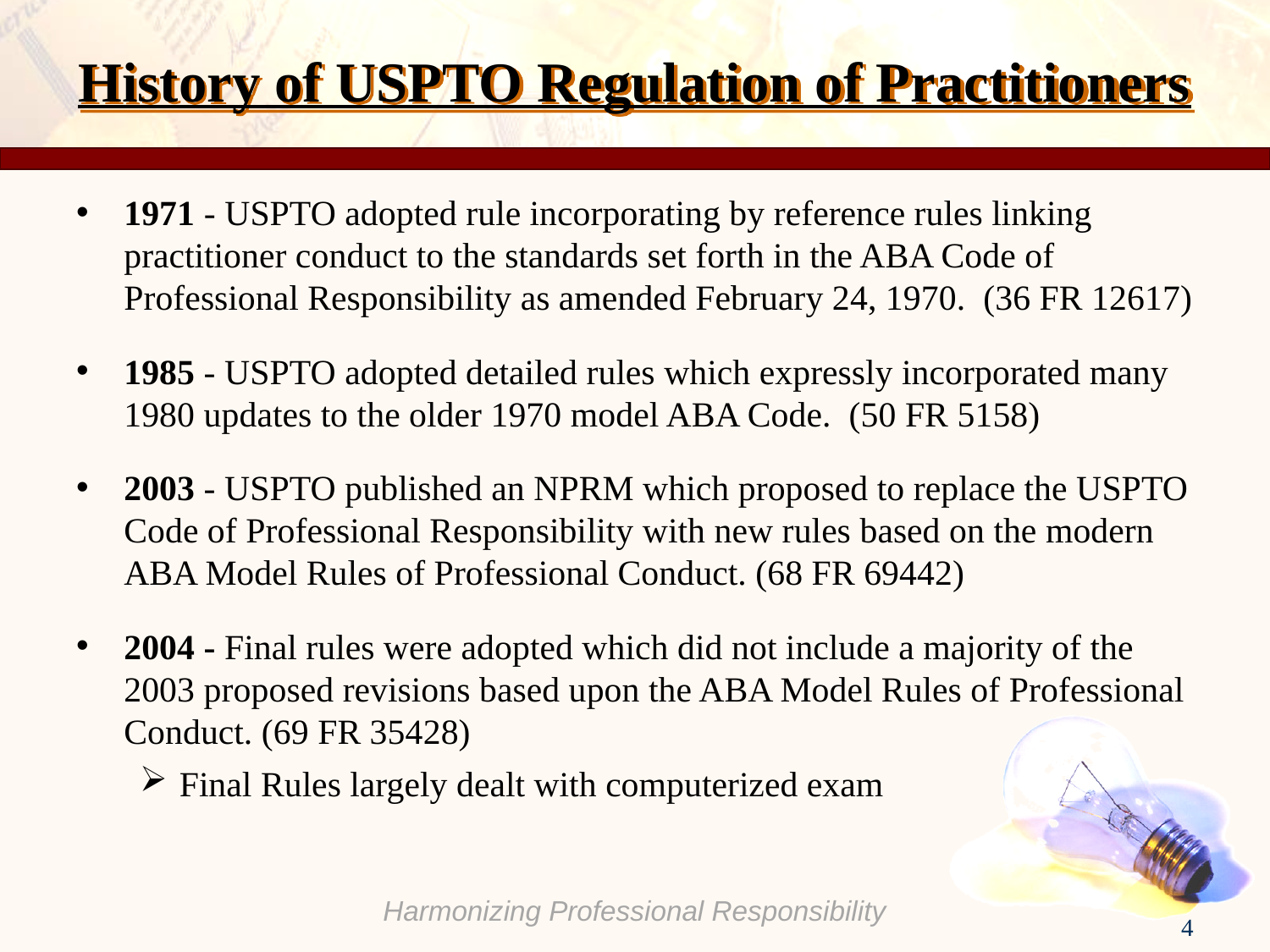

# History of USPTO Regulation of Practitioners

1971 - USPTO adopted rule incorporating by reference rules linking practitioner conduct to the standards set forth in the ABA Code of Professional Responsibility as amended February 24, 1970.  (36 FR 12617)
1985 - USPTO adopted detailed rules which expressly incorporated many 1980 updates to the older 1970 model ABA Code.  (50 FR 5158)
2003 - USPTO published an NPRM which proposed to replace the USPTO Code of Professional Responsibility with new rules based on the modern ABA Model Rules of Professional Conduct. (68 FR 69442)
2004 - Final rules were adopted which did not include a majority of the 2003 proposed revisions based upon the ABA Model Rules of Professional Conduct. (69 FR 35428)
Final Rules largely dealt with computerized exam

4